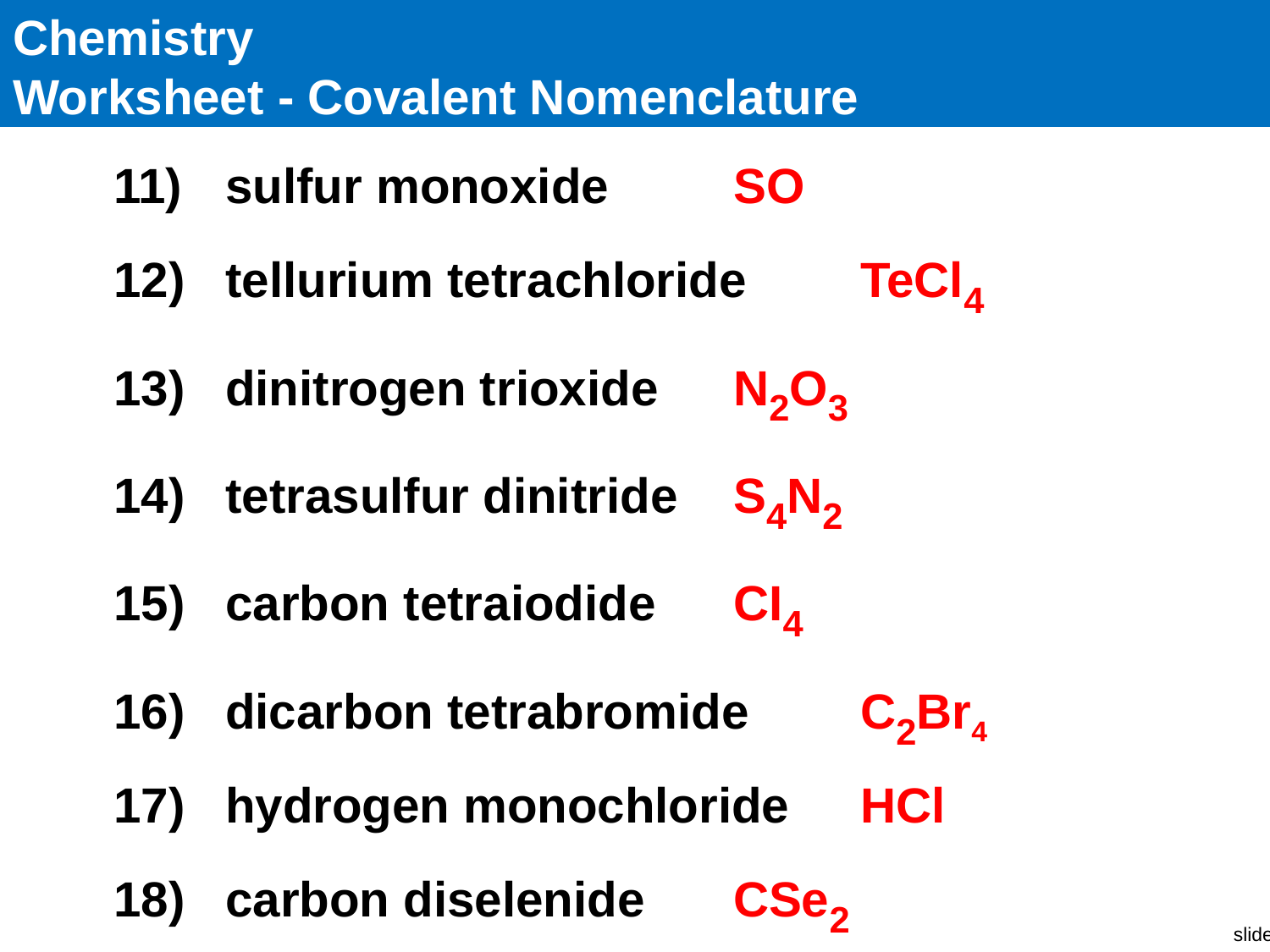

Chemistry
Worksheet - Covalent Nomenclature
11)	sulfur monoxide  	SO
12)	tellurium tetrachloride  	TeCl4
13)	dinitrogen trioxide    	N2O3
14)	tetrasulfur dinitride   	S4N2
15)	carbon tetraiodide   	CI4
16)	dicarbon tetrabromide    	C2Br4
17)	hydrogen monochloride   	HCl
18)	carbon diselenide   	CSe2
19)	silicon tetrabromide   	SiBr4
20)	tellurium dichloride   	TeCl2